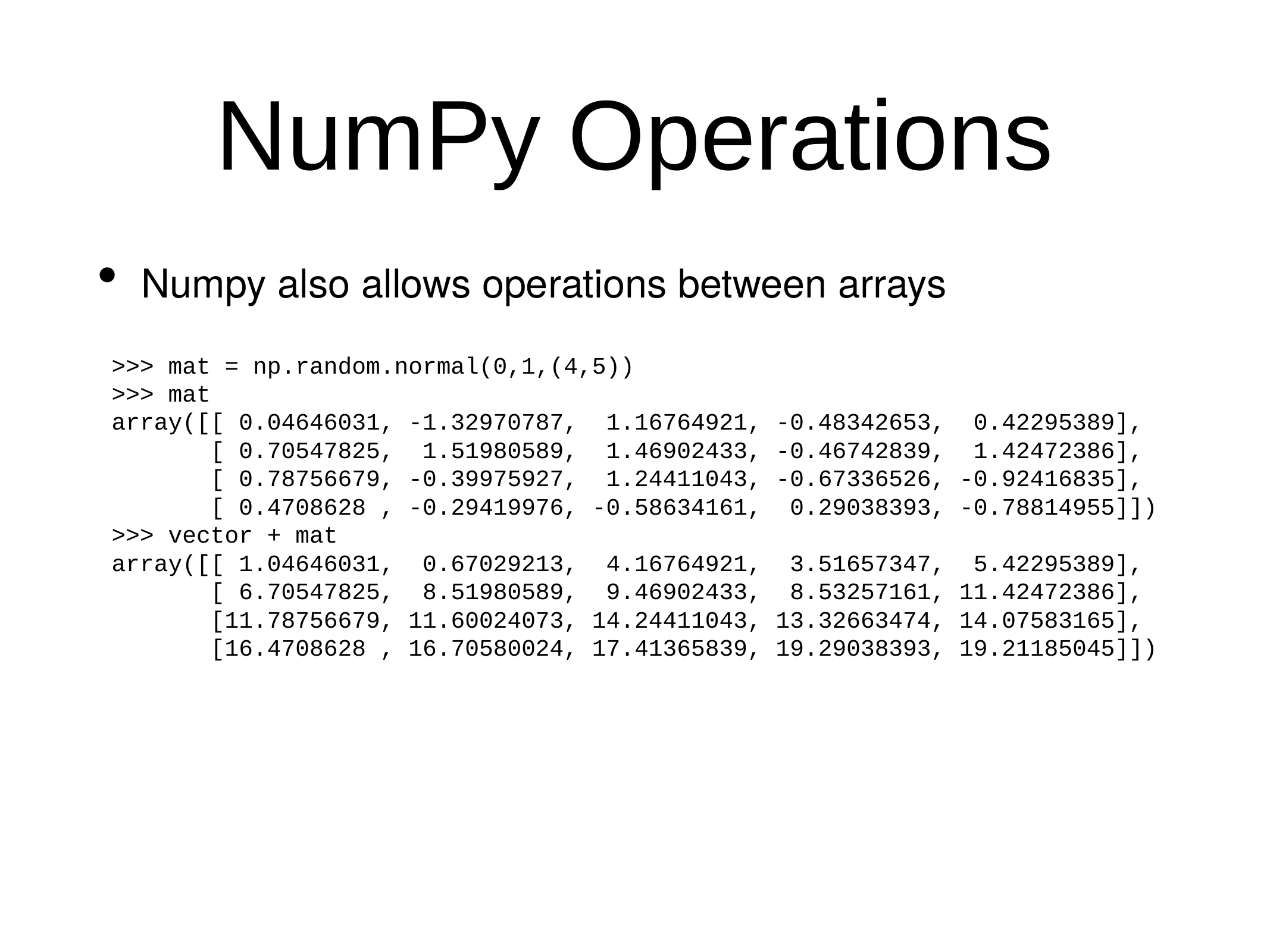

# NumPy Operations
Numpy also allows operations between arrays
>>> mat = np.random.normal(0,1,(4,5))
>>> mat
array([[ 0.04646031, -1.32970787,  1.16764921, -0.48342653,  0.42295389],
       [ 0.70547825,  1.51980589,  1.46902433, -0.46742839,  1.42472386],
       [ 0.78756679, -0.39975927,  1.24411043, -0.67336526, -0.92416835],
       [ 0.4708628 , -0.29419976, -0.58634161,  0.29038393, -0.78814955]])
>>> vector + mat
array([[ 1.04646031,  0.67029213,  4.16764921,  3.51657347,  5.42295389],
       [ 6.70547825,  8.51980589,  9.46902433,  8.53257161, 11.42472386],
       [11.78756679, 11.60024073, 14.24411043, 13.32663474, 14.07583165],
       [16.4708628 , 16.70580024, 17.41365839, 19.29038393, 19.21185045]])